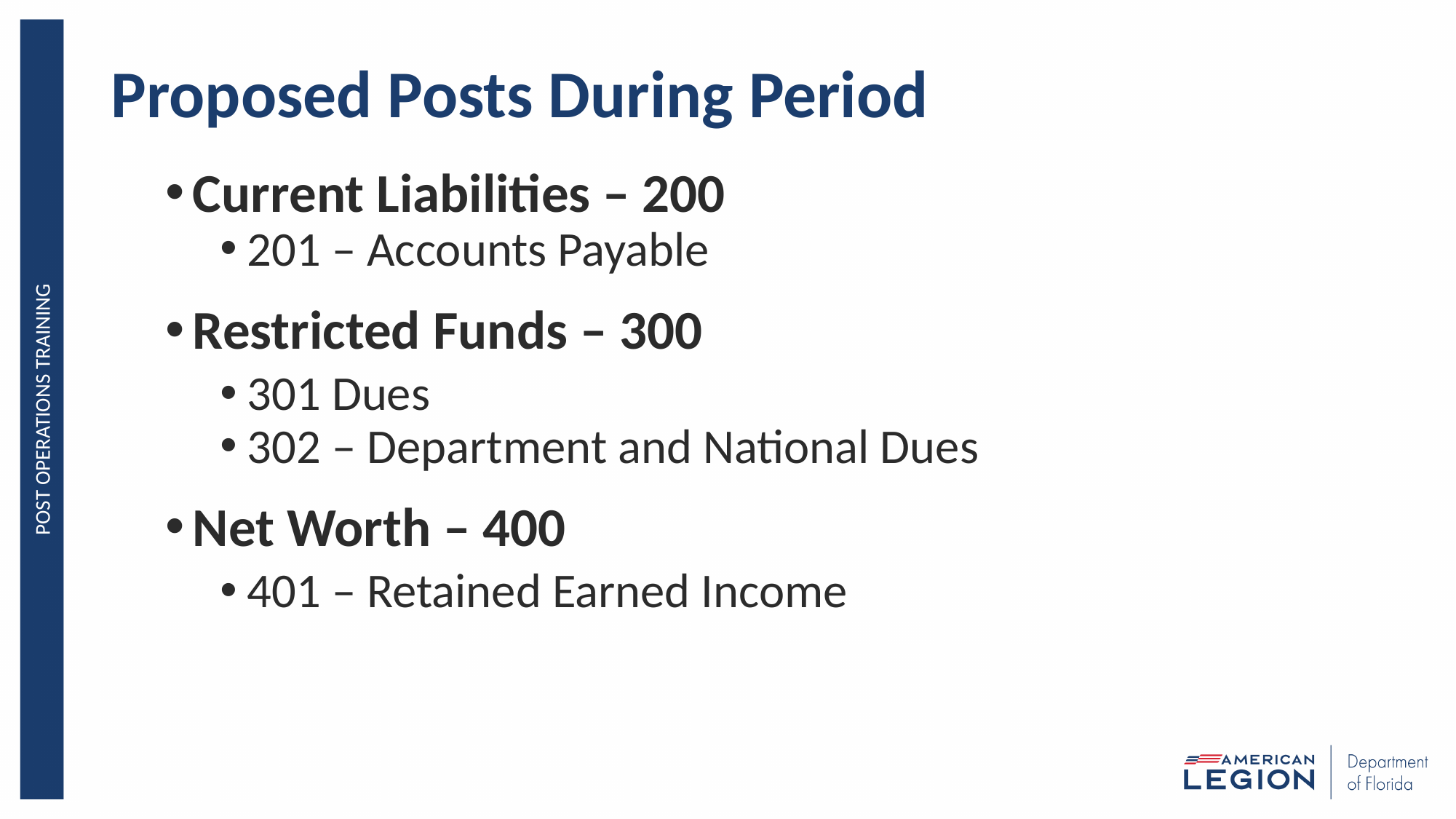

# Proposed Posts During Period
Current Liabilities – 200
201 – Accounts Payable
Restricted Funds – 300
301 Dues
302 – Department and National Dues
Net Worth – 400
401 – Retained Earned Income
Post operations training